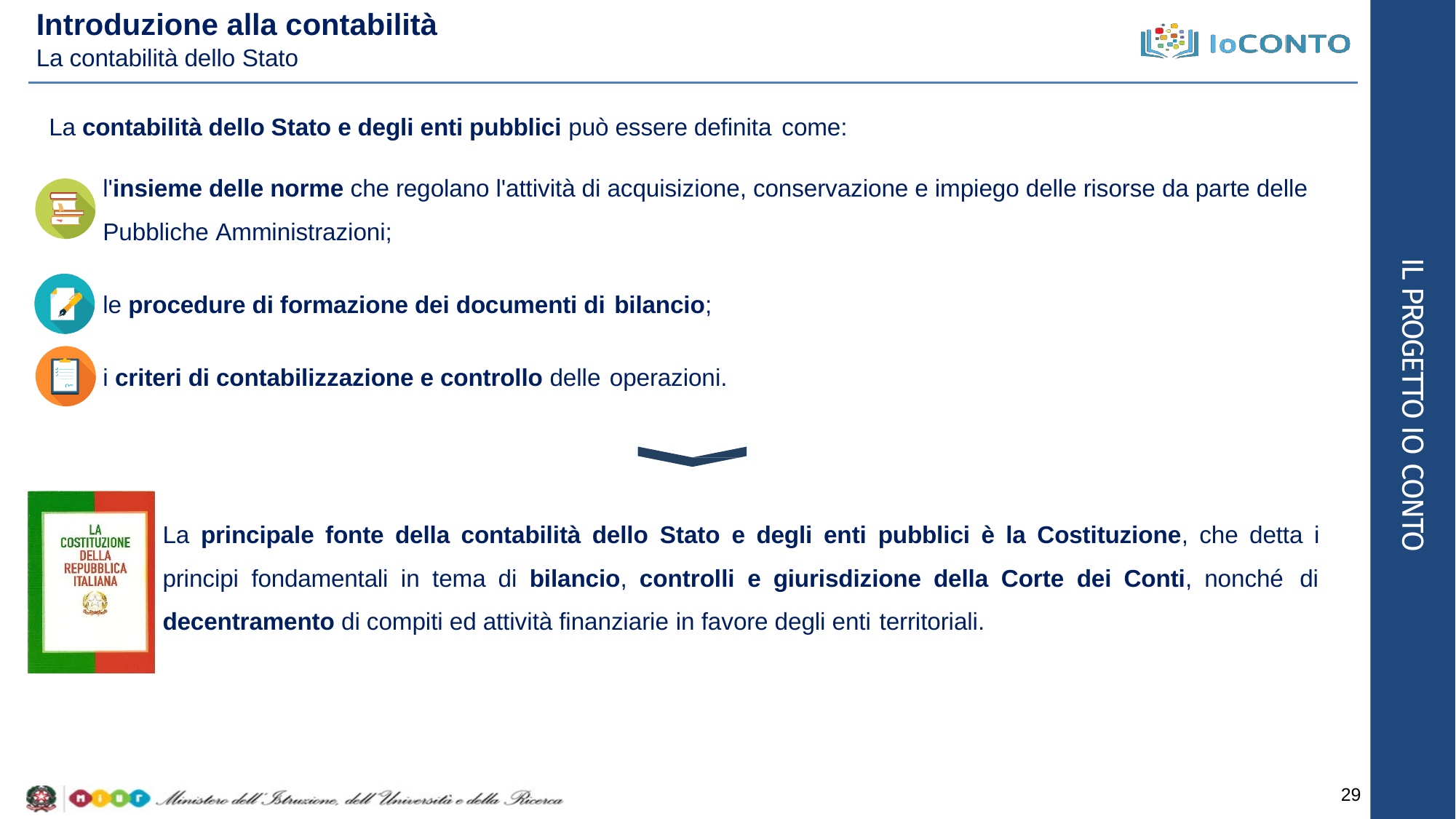

# Introduzione alla contabilità
La contabilità dello Stato

La contabilità dello Stato e degli enti pubblici può essere definita come:
  •	l'insieme delle norme che regolano l'attività di acquisizione, conservazione e impiego delle risorse da parte delle  Pubbliche Amministrazioni;

le procedure di formazione dei documenti di bilancio;

i criteri di contabilizzazione e controllo delle operazioni.

IL PROGETTO IO CONTO

La principale fonte della contabilità dello Stato e degli enti pubblici è la Costituzione, che detta i  principi fondamentali in tema di bilancio, controlli e giurisdizione della Corte dei Conti, nonché di  decentramento di compiti ed attività finanziarie in favore degli enti territoriali.
29